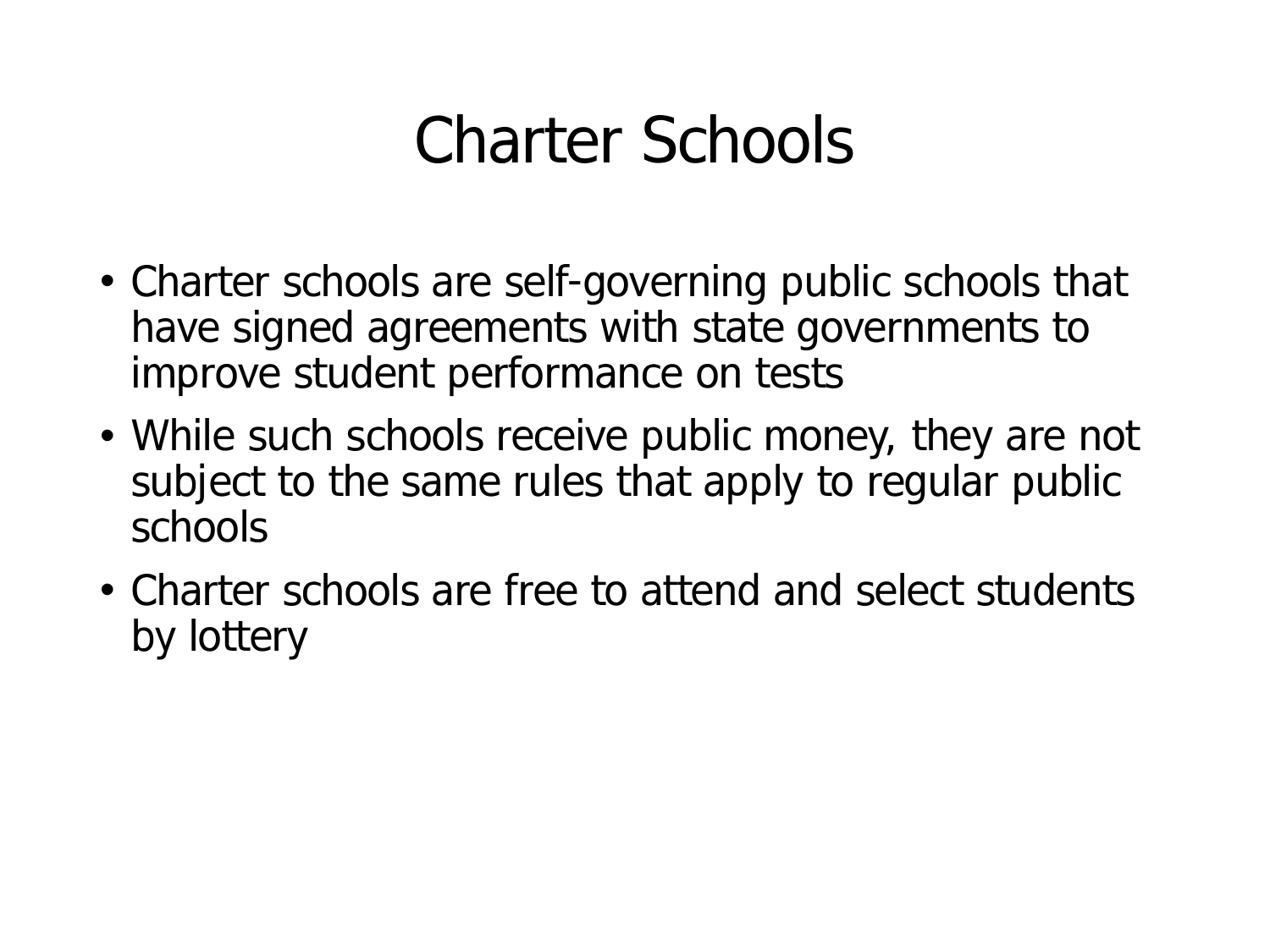

# Charter Schools
Charter schools are self-governing public schools that have signed agreements with state governments to improve student performance on tests
While such schools receive public money, they are not subject to the same rules that apply to regular public schools
Charter schools are free to attend and select students by lottery